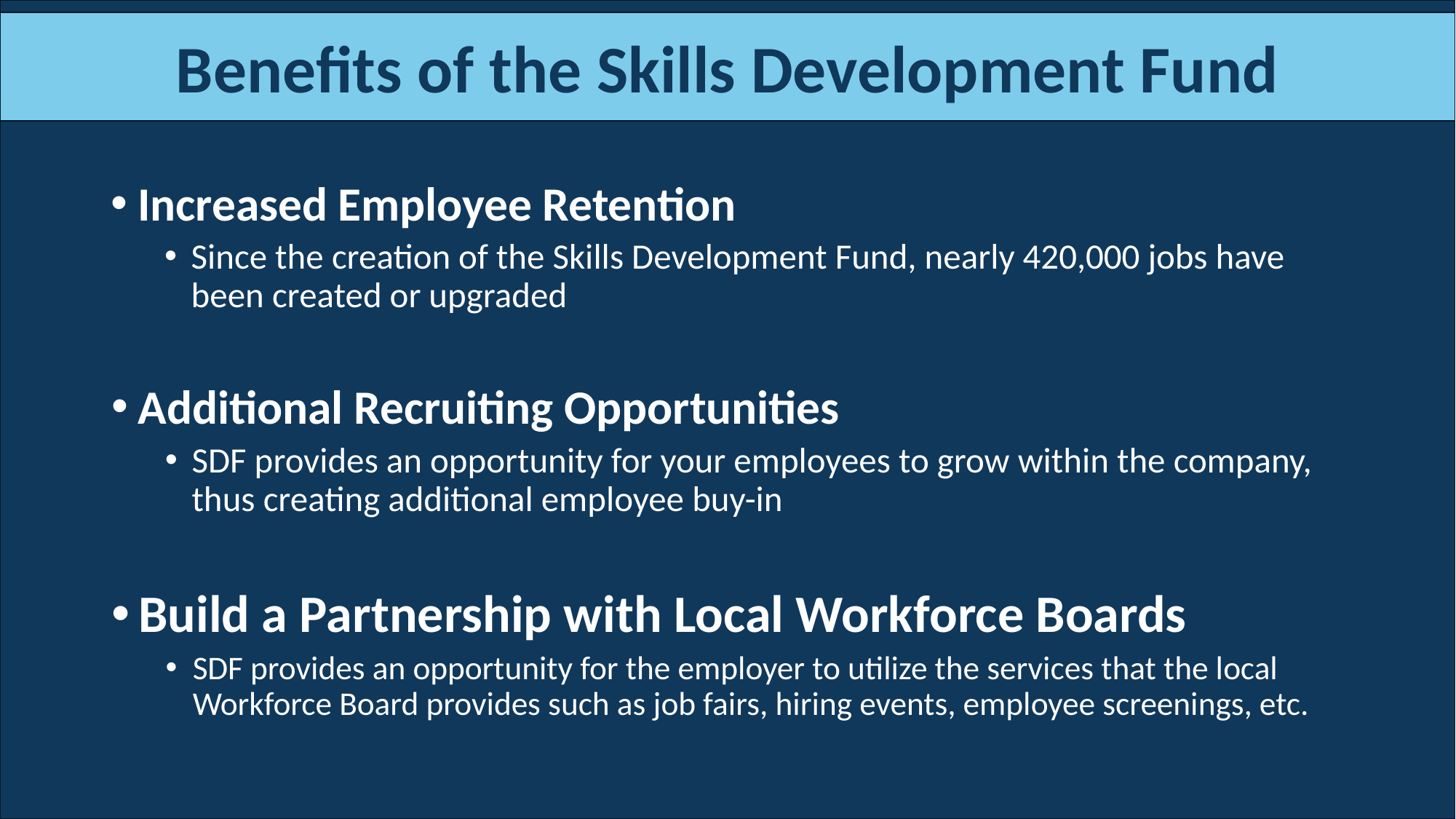

Benefits of the Skills Development Fund
#
Increased Employee Retention
Since the creation of the Skills Development Fund, nearly 420,000 jobs have been created or upgraded
Additional Recruiting Opportunities
SDF provides an opportunity for your employees to grow within the company, thus creating additional employee buy-in
Build a Partnership with Local Workforce Boards
SDF provides an opportunity for the employer to utilize the services that the local Workforce Board provides such as job fairs, hiring events, employee screenings, etc.